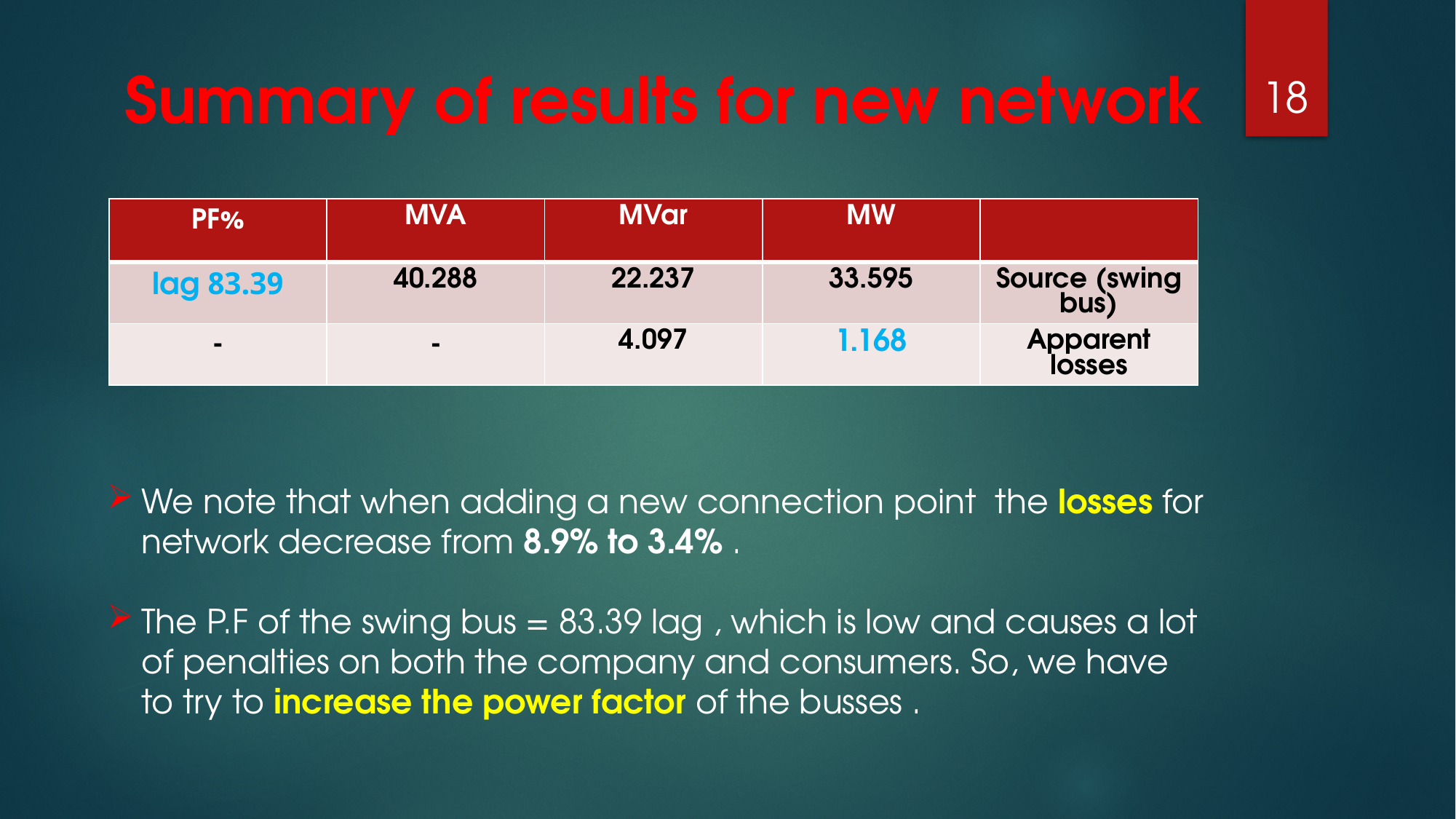

18
# Summary of results for new network
| %PF | MVA | MVar | MW |  |
| --- | --- | --- | --- | --- |
| 83.39 lag | 40.288 | 22.237 | 33.595 | Source (swing bus) |
| - | - | 4.097 | 1.168 | Apparent losses |
We note that when adding a new connection point  the losses for network decrease from 8.9% to 3.4% .

The P.F of the swing bus = 83.39 lag , which is low and causes a lot of penalties on both the company and consumers. So, we have to try to increase the power factor of the busses .